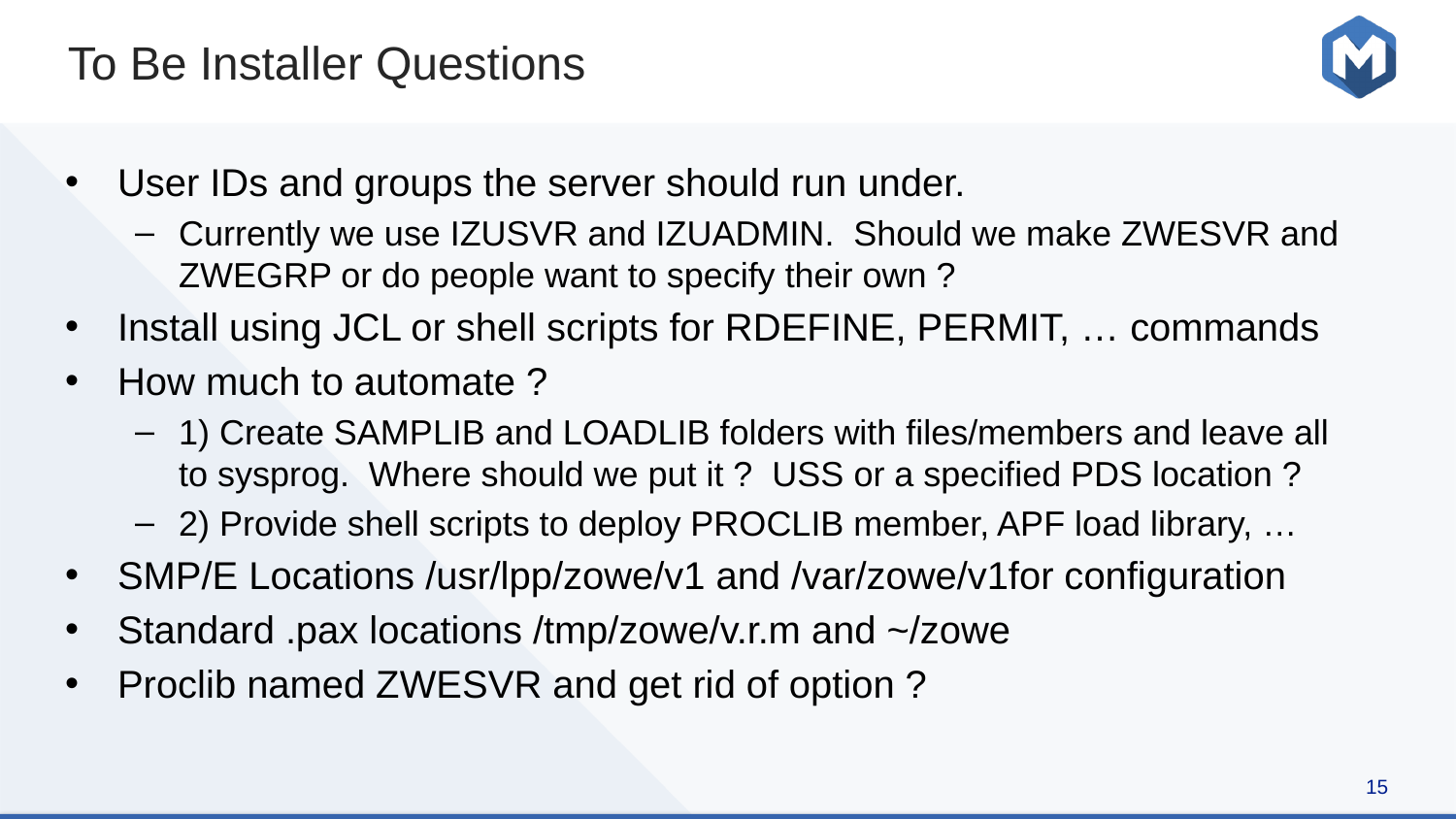

# To Be Installer Questions
User IDs and groups the server should run under.
Currently we use IZUSVR and IZUADMIN.  Should we make ZWESVR and ZWEGRP or do people want to specify their own ?
Install using JCL or shell scripts for RDEFINE, PERMIT, … commands
How much to automate ?
1) Create SAMPLIB and LOADLIB folders with files/members and leave all to sysprog.  Where should we put it ?  USS or a specified PDS location ?
2) Provide shell scripts to deploy PROCLIB member, APF load library, …
SMP/E Locations /usr/lpp/zowe/v1 and /var/zowe/v1for configuration
Standard .pax locations /tmp/zowe/v.r.m and ~/zowe
Proclib named ZWESVR and get rid of option ?
15